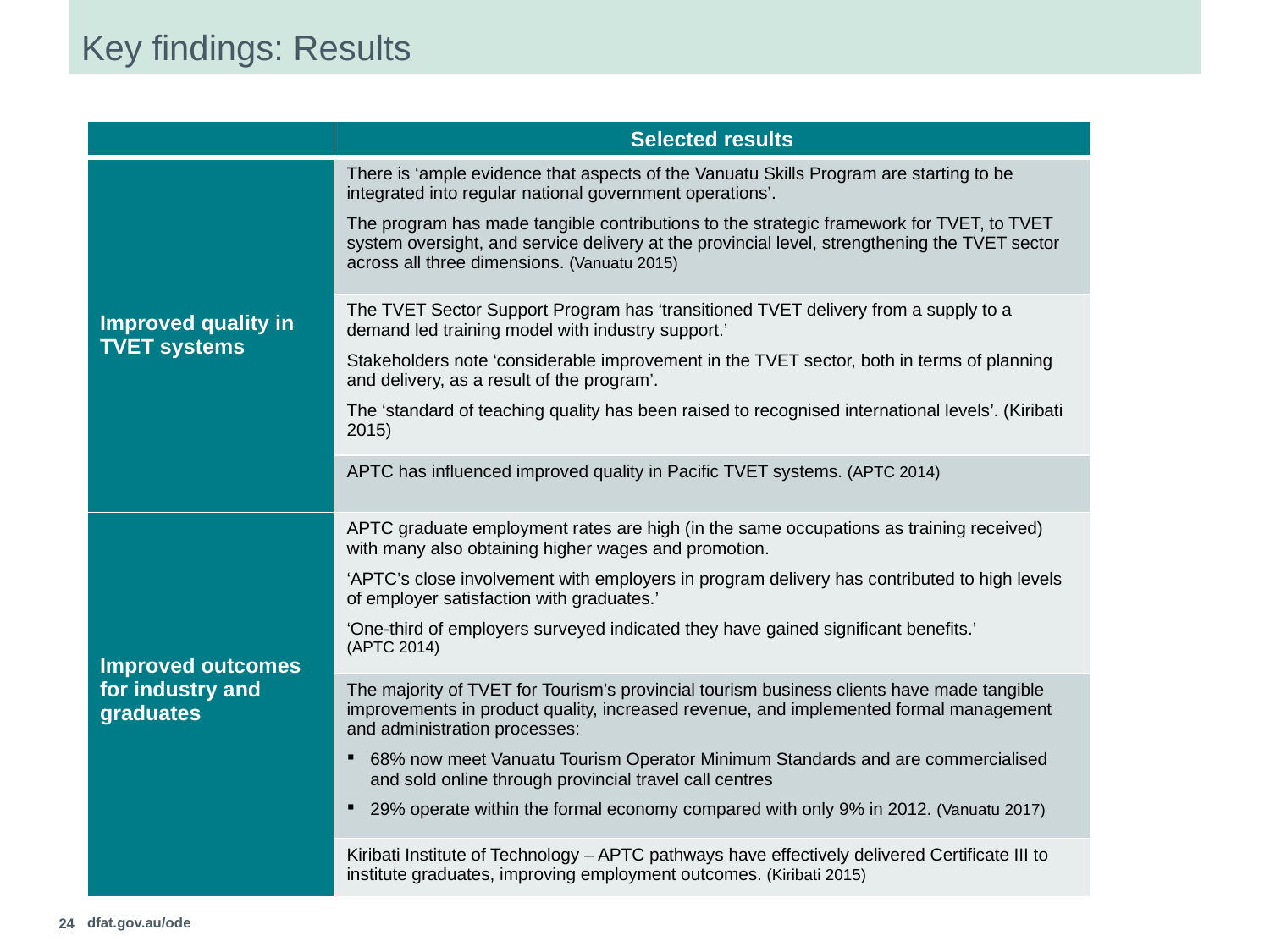

# Key findings: Results
|  | Selected results |
| --- | --- |
| Improved quality in TVET systems | There is ‘ample evidence that aspects of the Vanuatu Skills Program are starting to be integrated into regular national government operations’. The program has made tangible contributions to the strategic framework for TVET, to TVET system oversight, and service delivery at the provincial level, strengthening the TVET sector across all three dimensions. (Vanuatu 2015) |
|  | The TVET Sector Support Program has ‘transitioned TVET delivery from a supply to a demand led training model with industry support.’ Stakeholders note ‘considerable improvement in the TVET sector, both in terms of planning and delivery, as a result of the program’. The ‘standard of teaching quality has been raised to recognised international levels’. (Kiribati 2015) |
|  | APTC has influenced improved quality in Pacific TVET systems. (APTC 2014) |
| Improved outcomes for industry and graduates | APTC graduate employment rates are high (in the same occupations as training received) with many also obtaining higher wages and promotion. ‘APTC’s close involvement with employers in program delivery has contributed to high levels of employer satisfaction with graduates.’ ‘One-third of employers surveyed indicated they have gained significant benefits.’ (APTC 2014) |
|  | The majority of TVET for Tourism’s provincial tourism business clients have made tangible improvements in product quality, increased revenue, and implemented formal management and administration processes: 68% now meet Vanuatu Tourism Operator Minimum Standards and are commercialised and sold online through provincial travel call centres 29% operate within the formal economy compared with only 9% in 2012. (Vanuatu 2017) |
|  | Kiribati Institute of Technology – APTC pathways have effectively delivered Certificate III to institute graduates, improving employment outcomes. (Kiribati 2015) |
24